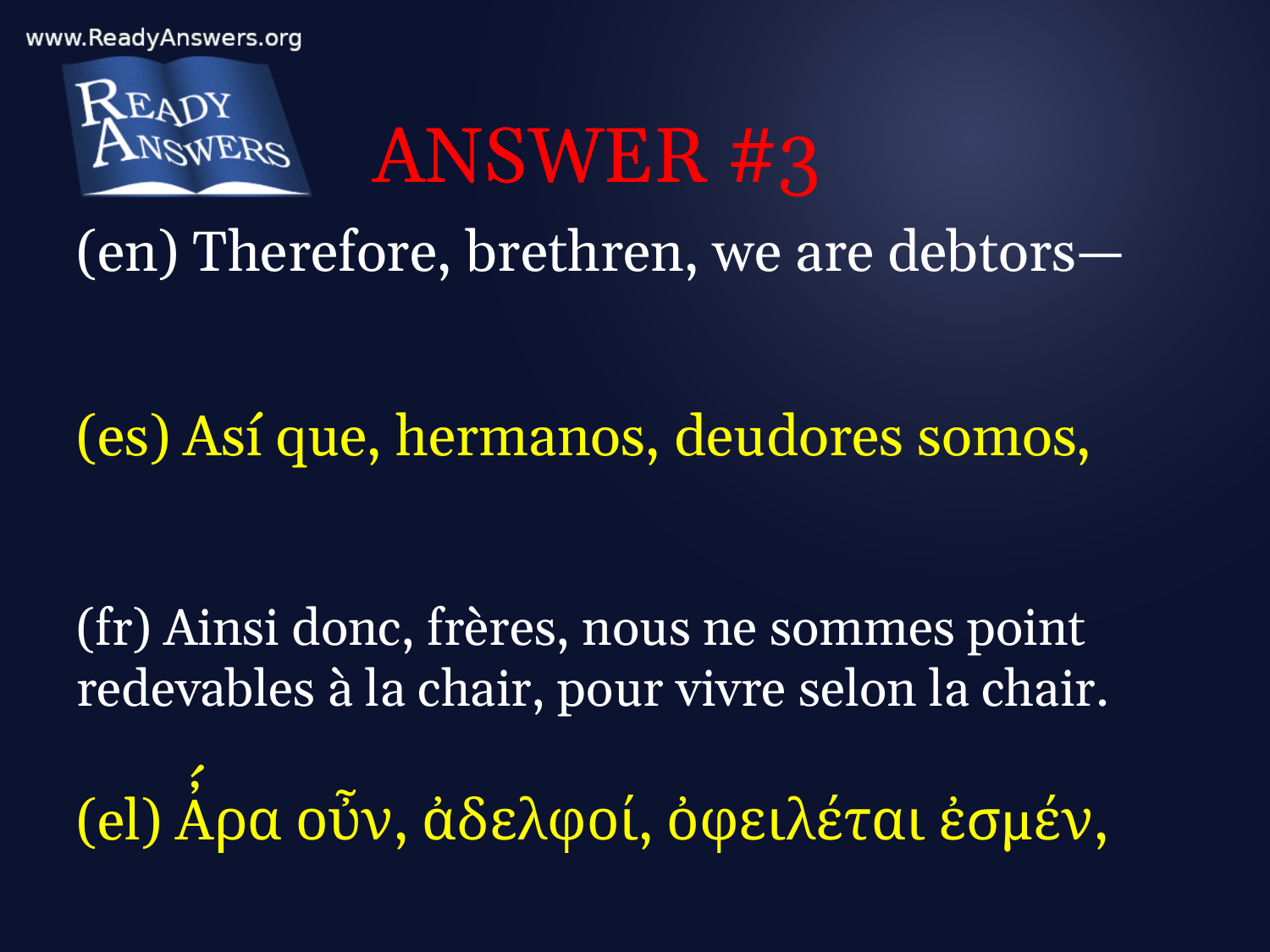

# ANSWER #3
(en) Therefore, brethren, we are debtors—
(es) Así que, hermanos, deudores somos,
(fr) Ainsi donc, frères, nous ne sommes point redevables à la chair, pour vivre selon la chair.
(el) Ἄρα οὖν, ἀδελφοί, ὀφειλέται ἐσμέν,